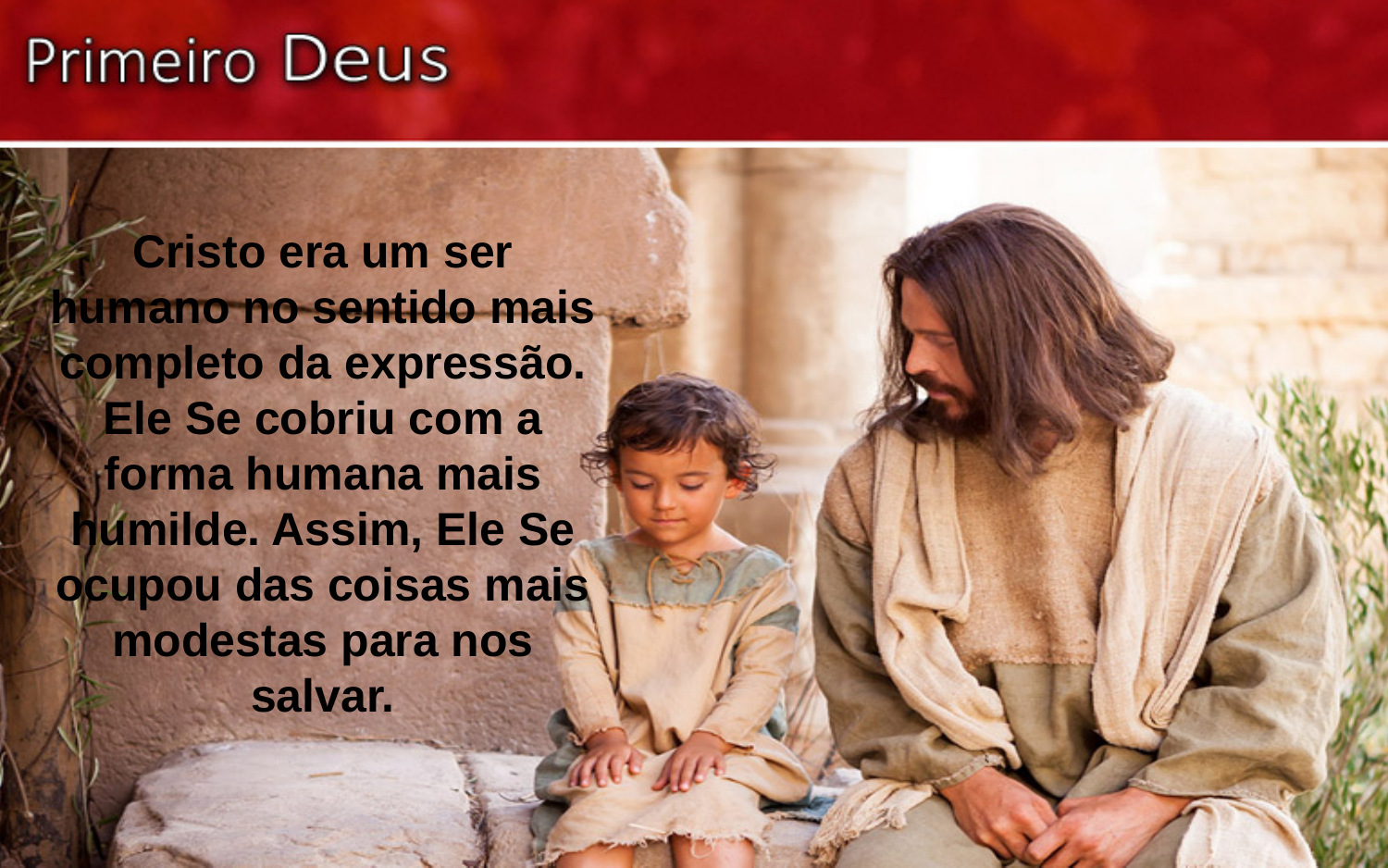

Cristo era um ser humano no sentido mais completo da expressão. Ele Se cobriu com a forma humana mais humilde. Assim, Ele Se ocupou das coisas mais modestas para nos salvar.